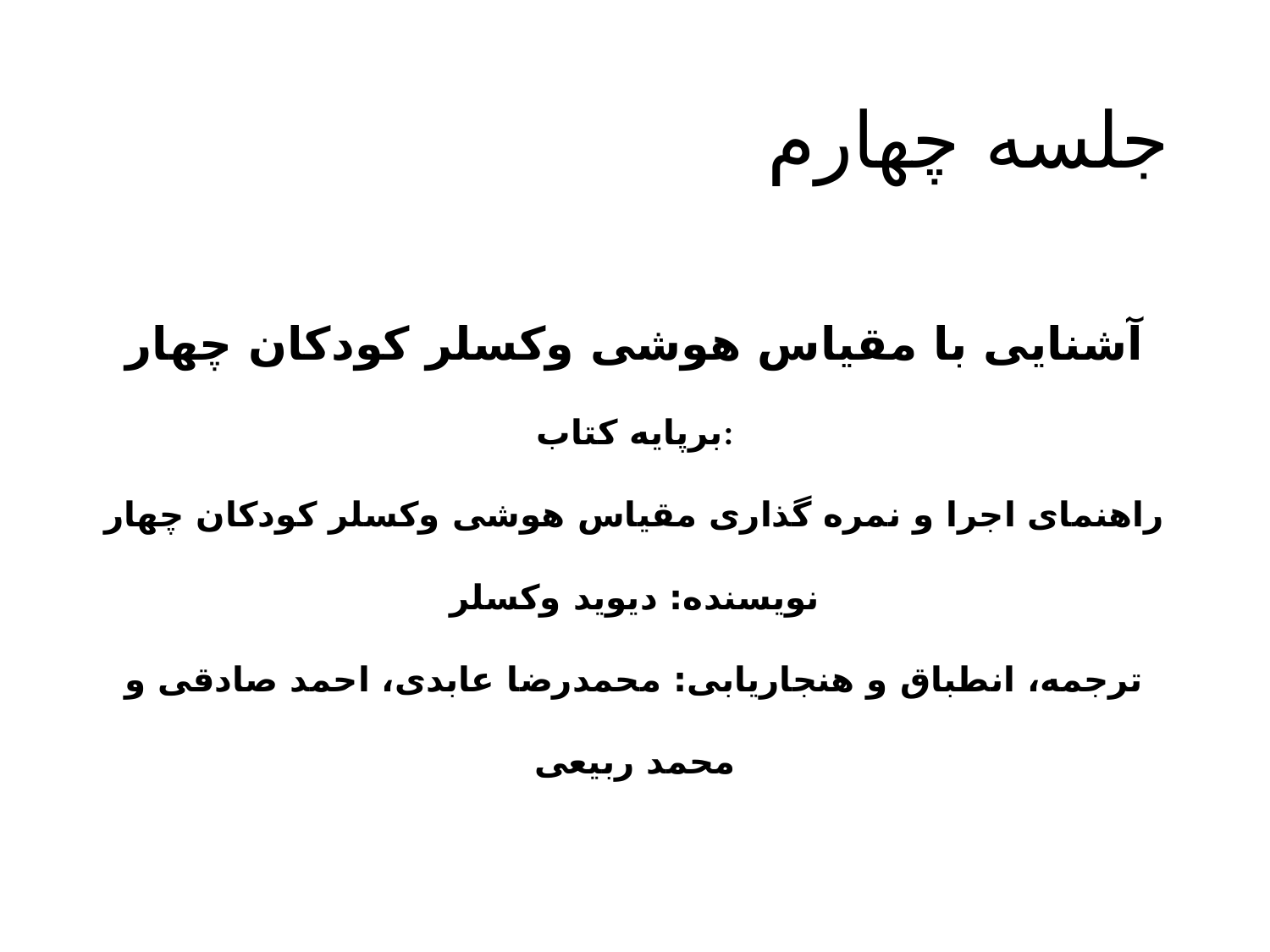

# جلسه چهارم
آشنایی با مقیاس هوشی وکسلر کودکان چهار
برپایه کتاب:
راهنمای اجرا و نمره گذاری مقیاس هوشی وکسلر کودکان چهار
نویسنده: دیوید وکسلر
ترجمه، انطباق و هنجاریابی: محمدرضا عابدی، احمد صادقی و محمد ربیعی